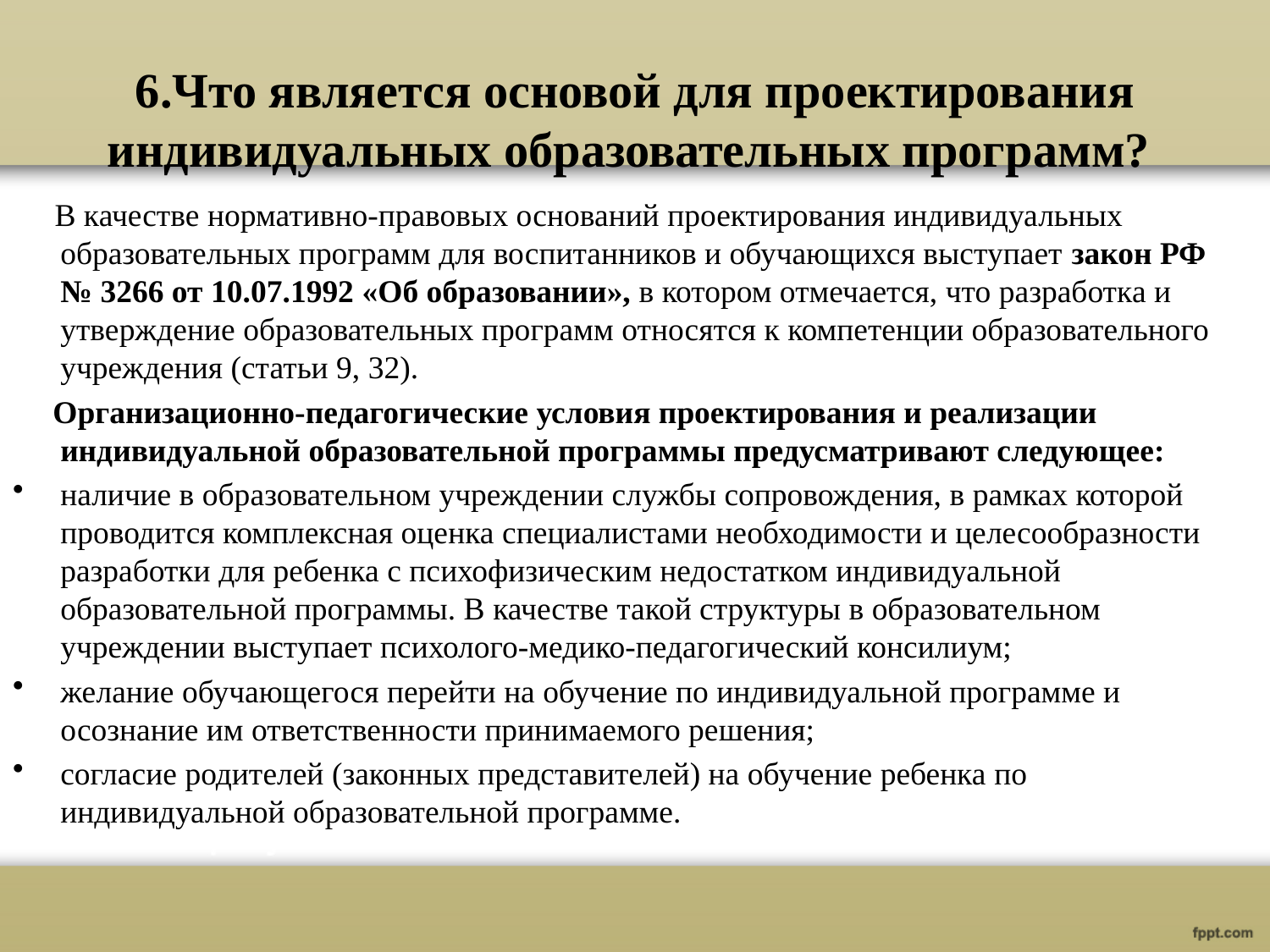

# 6.Что является основой для проектирования индивидуальных образовательных программ?
      В качестве нормативно-правовых оснований проектирования индивидуальных образовательных программ для воспитанников и обучающихся выступает закон РФ № 3266 от 10.07.1992 «Об образовании», в котором отмечается, что разработка и утверждение образовательных программ относятся к компетенции образовательного учреждения (статьи 9, 32).
     Организационно-педагогические условия проектирования и реализации индивидуальной образовательной программы предусматривают следующее:
наличие в образовательном учреждении службы сопровождения, в рамках которой проводится комплексная оценка специалистами необходимости и целесообразности разработки для ребенка с психофизическим недостатком индивидуальной образовательной программы. В качестве такой структуры в образовательном учреждении выступает психолого-медико-педагогический консилиум;
желание обучающегося перейти на обучение по индивидуальной программе и осознание им ответственности принимаемого решения;
согласие родителей (законных представителей) на обучение ребенка по индивидуальной образовательной программе.